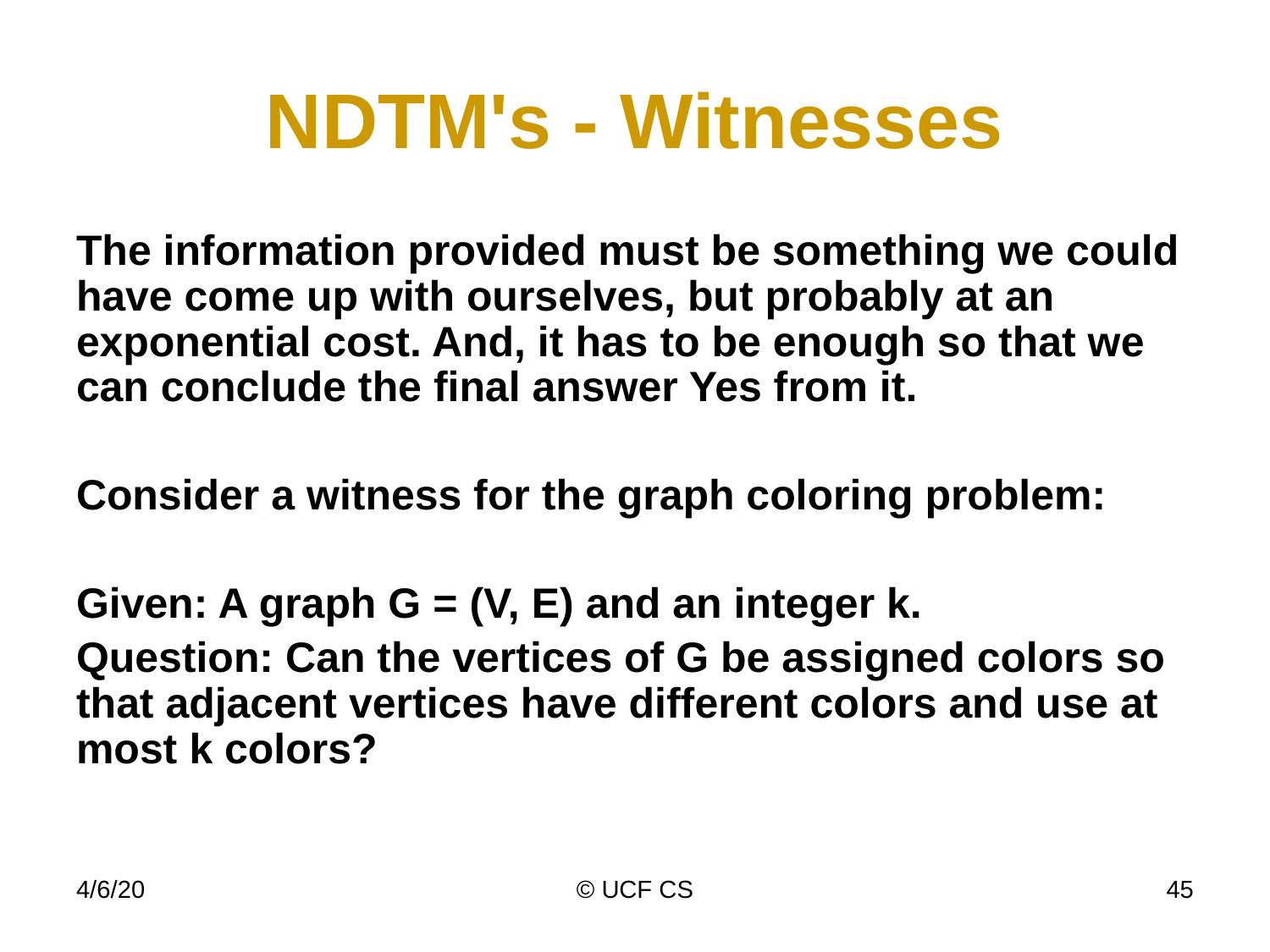

# NDTM's - Witnesses
The information provided must be something we could have come up with ourselves, but probably at an exponential cost. And, it has to be enough so that we can conclude the final answer Yes from it.

Consider a witness for the graph coloring problem:

Given: A graph G = (V, E) and an integer k.
Question: Can the vertices of G be assigned colors so that adjacent vertices have different colors and use at most k colors?
4/6/20
© UCF CS
45